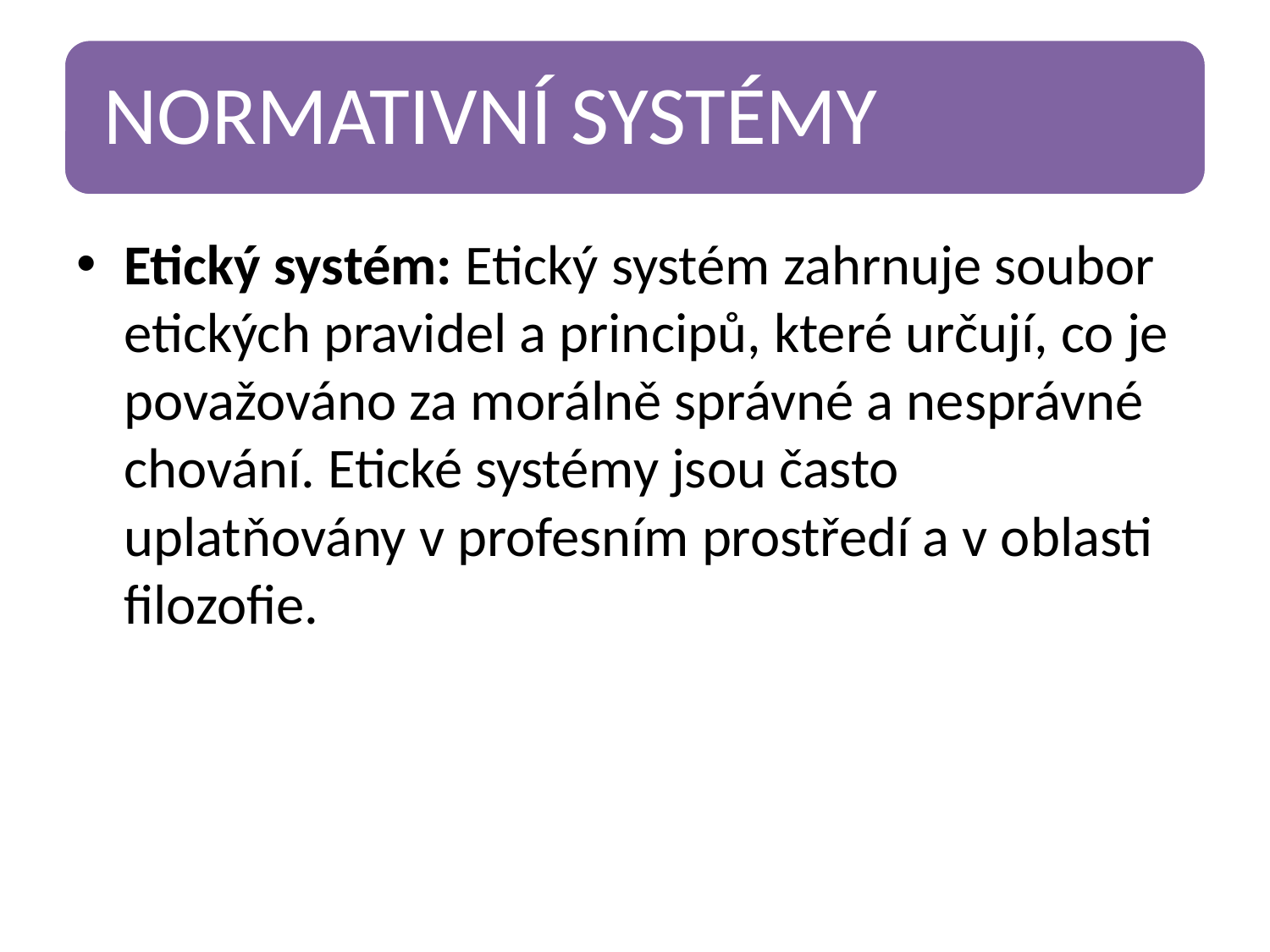

NORMATIVNÍ SYSTÉMY
Etický systém: Etický systém zahrnuje soubor etických pravidel a principů, které určují, co je považováno za morálně správné a nesprávné chování. Etické systémy jsou často uplatňovány v profesním prostředí a v oblasti filozofie.